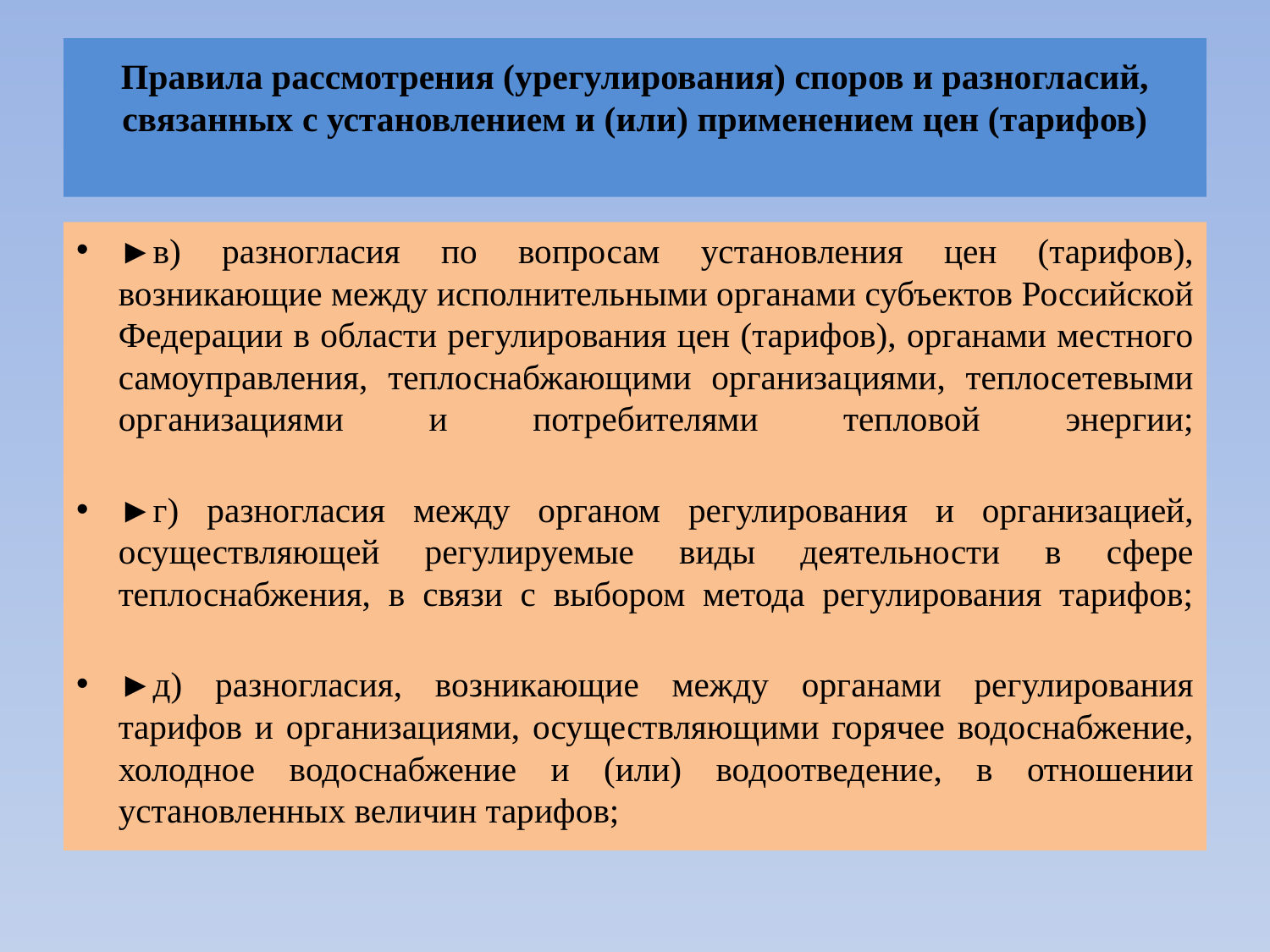

# Правила рассмотрения (урегулирования) споров и разногласий, связанных с установлением и (или) применением цен (тарифов)
►в) разногласия по вопросам установления цен (тарифов), возникающие между исполнительными органами субъектов Российской Федерации в области регулирования цен (тарифов), органами местного самоуправления, теплоснабжающими организациями, теплосетевыми организациями и потребителями тепловой энергии;
►г) разногласия между органом регулирования и организацией, осуществляющей регулируемые виды деятельности в сфере теплоснабжения, в связи с выбором метода регулирования тарифов;
►д) разногласия, возникающие между органами регулирования тарифов и организациями, осуществляющими горячее водоснабжение, холодное водоснабжение и (или) водоотведение, в отношении установленных величин тарифов;